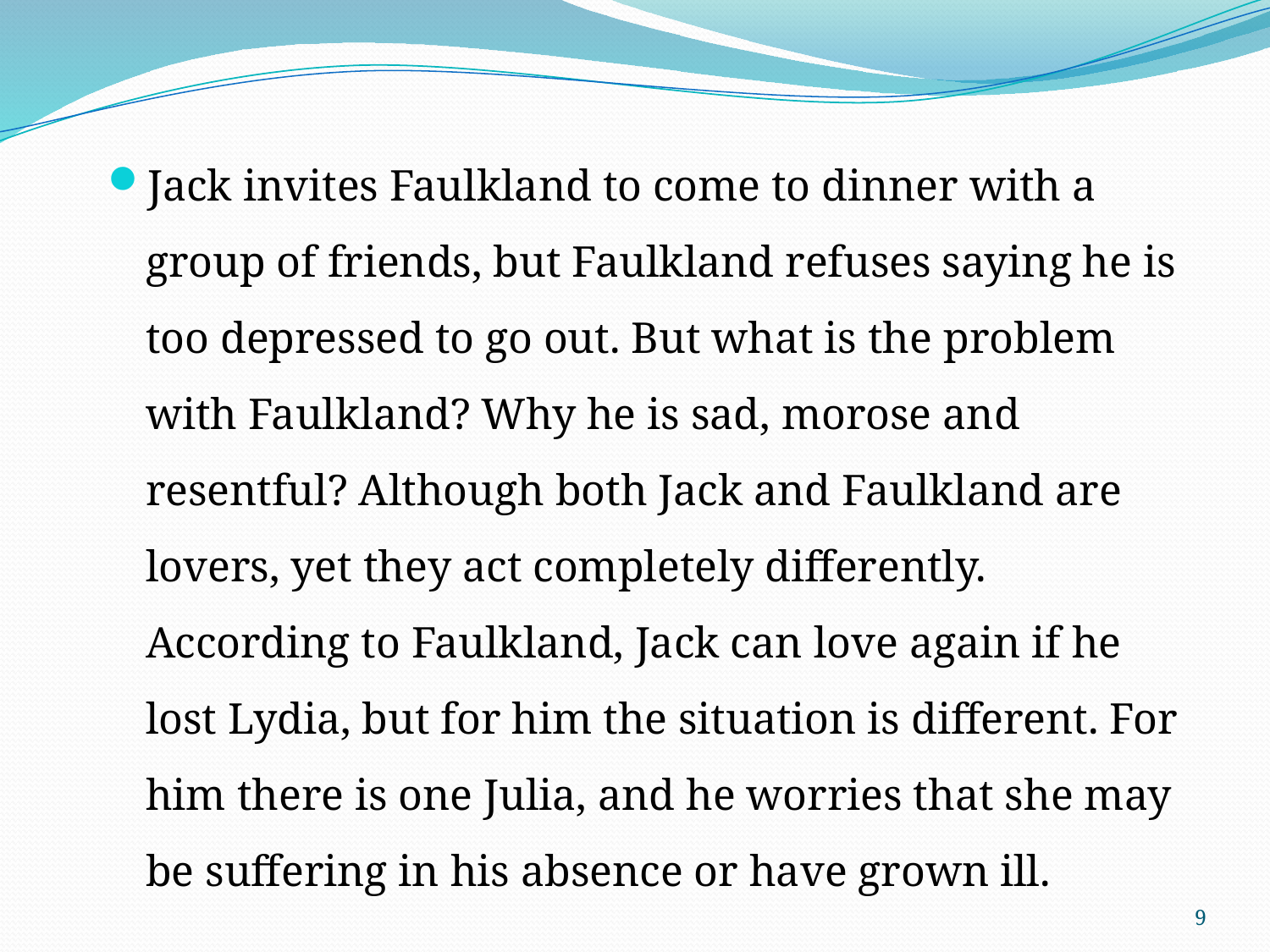

Jack invites Faulkland to come to dinner with a group of friends, but Faulkland refuses saying he is too depressed to go out. But what is the problem with Faulkland? Why he is sad, morose and resentful? Although both Jack and Faulkland are lovers, yet they act completely differently. According to Faulkland, Jack can love again if he lost Lydia, but for him the situation is different. For him there is one Julia, and he worries that she may be suffering in his absence or have grown ill.
9